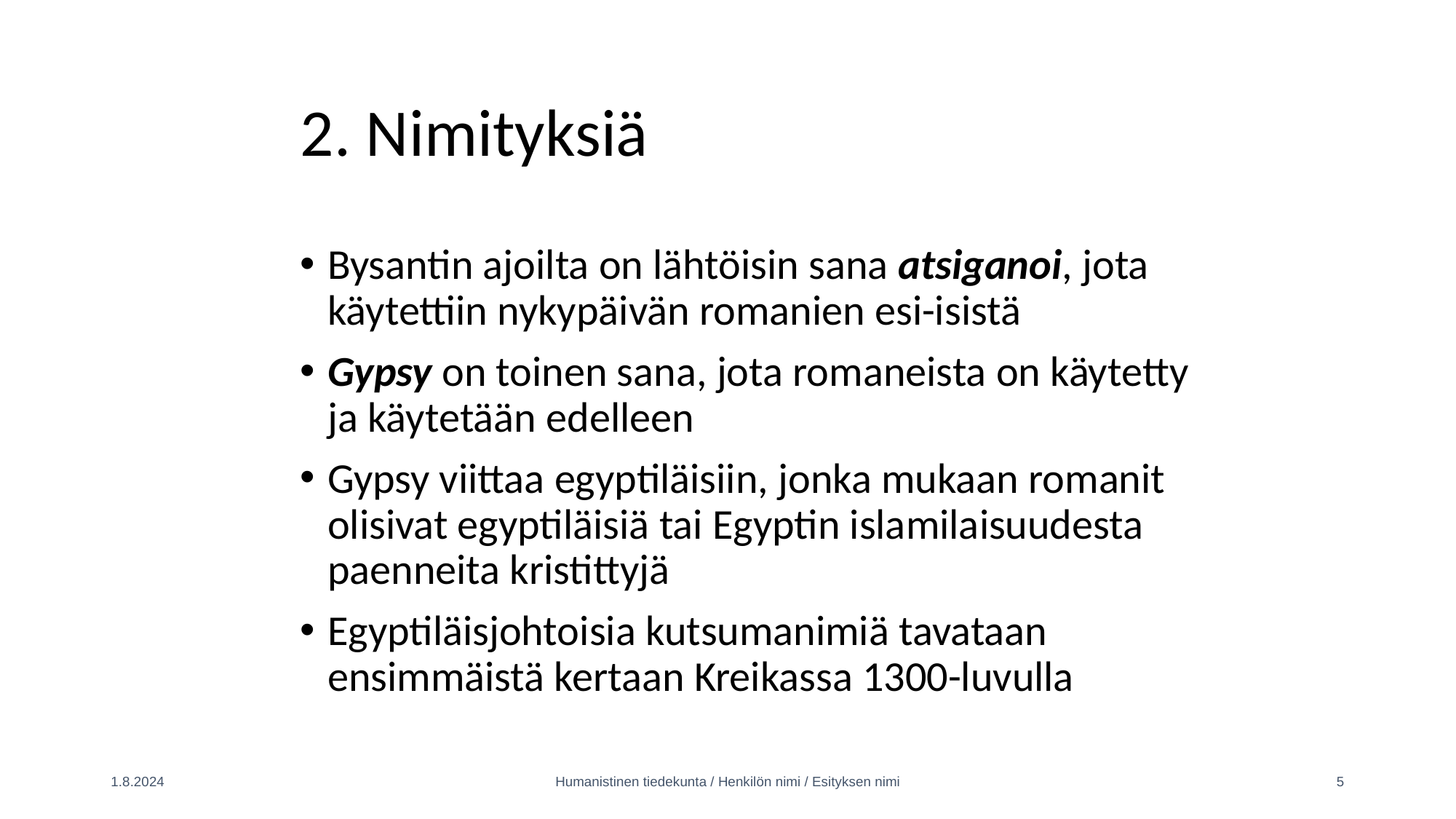

# 2. Nimityksiä
Bysantin ajoilta on lähtöisin sana atsiganoi, jota käytettiin nykypäivän romanien esi-isistä
Gypsy on toinen sana, jota romaneista on käytetty ja käytetään edelleen
Gypsy viittaa egyptiläisiin, jonka mukaan romanit olisivat egyptiläisiä tai Egyptin islamilaisuudesta paenneita kristittyjä
Egyptiläisjohtoisia kutsumanimiä tavataan ensimmäistä kertaan Kreikassa 1300-luvulla
1.8.2024
Humanistinen tiedekunta / Henkilön nimi / Esityksen nimi
5